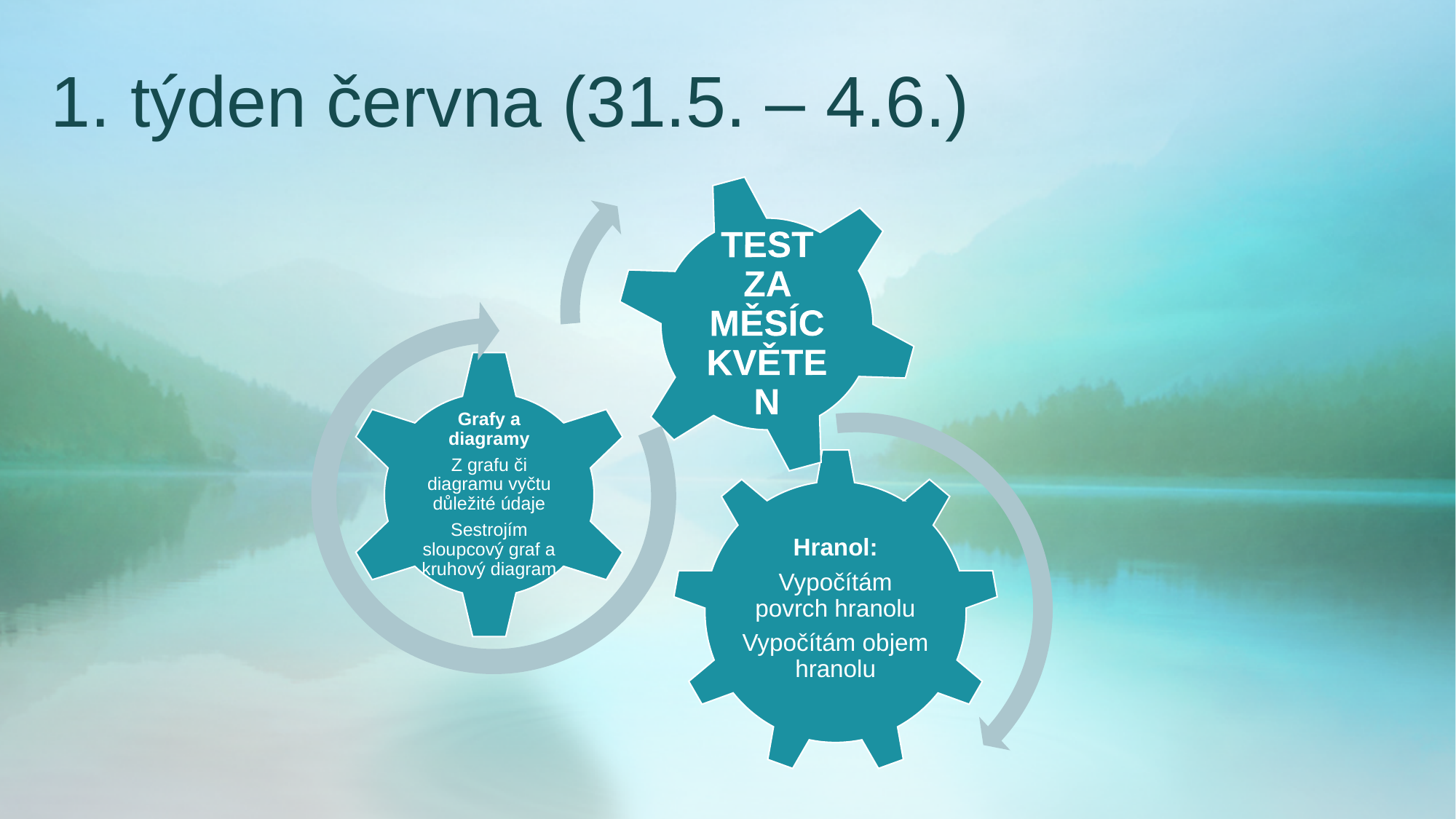

# 1. týden června (31.5. – 4.6.)
Hranol:
Vypočítám povrch hranolu
Vypočítám objem hranolu
Grafy a diagramy
Z grafu či diagramu vyčtu důležité údaje
Sestrojím sloupcový graf a kruhový diagram
TEST ZA MĚSÍC KVĚTEN